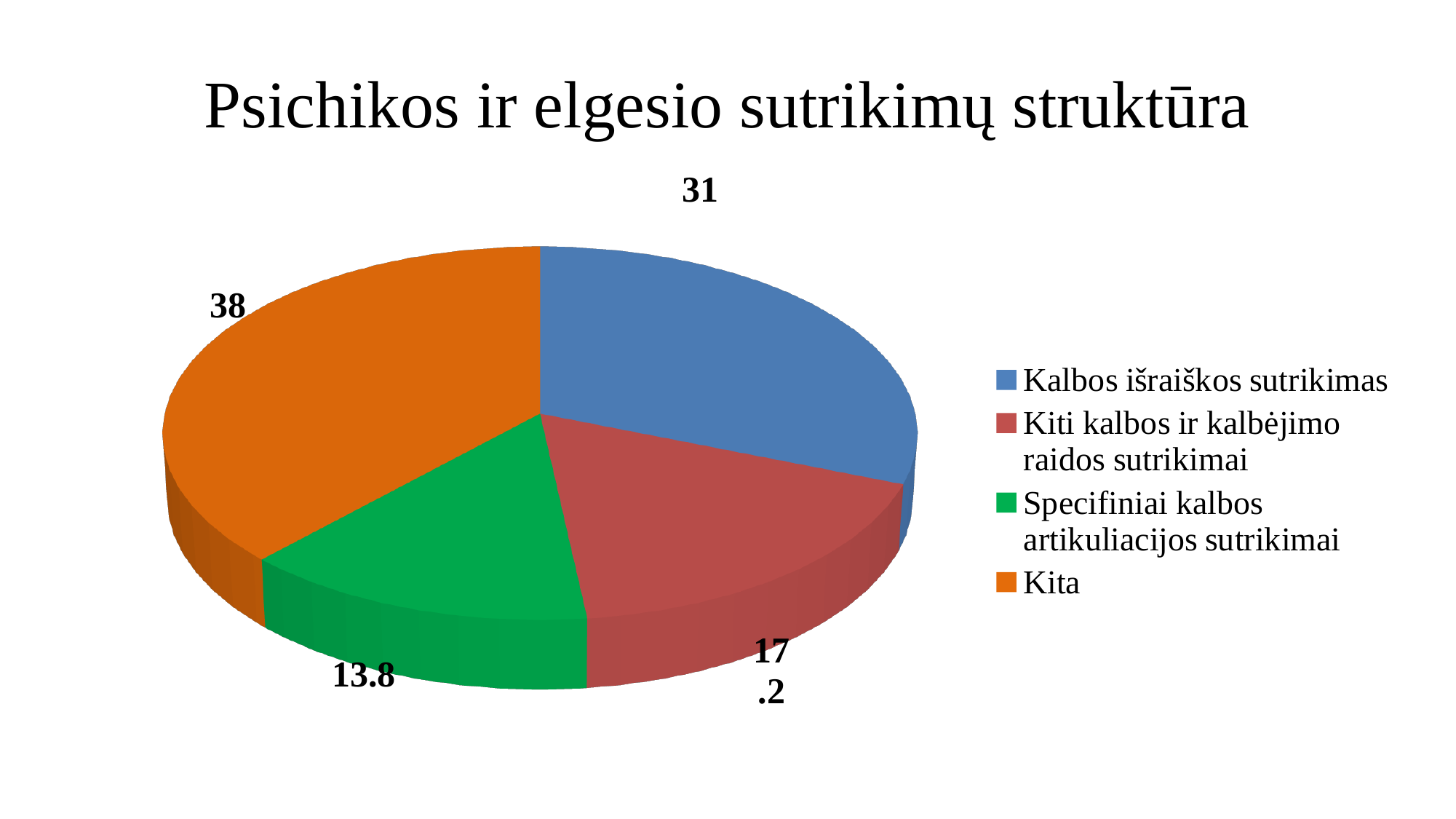

# Psichikos ir elgesio sutrikimų struktūra

[unsupported chart]